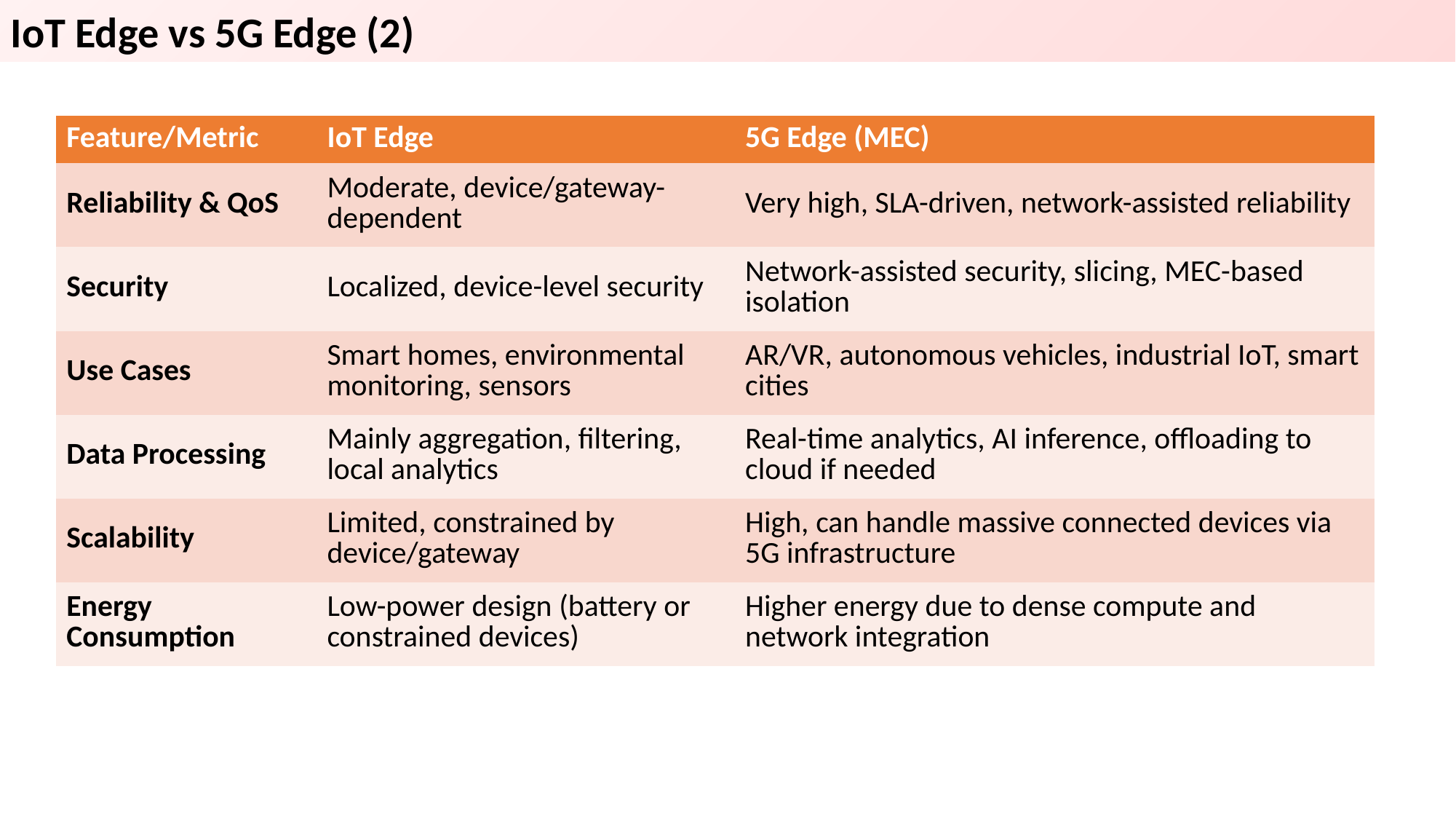

IoT Edge vs 5G Edge (2)
| Feature/Metric | IoT Edge | 5G Edge (MEC) |
| --- | --- | --- |
| Reliability & QoS | Moderate, device/gateway-dependent | Very high, SLA-driven, network-assisted reliability |
| Security | Localized, device-level security | Network-assisted security, slicing, MEC-based isolation |
| Use Cases | Smart homes, environmental monitoring, sensors | AR/VR, autonomous vehicles, industrial IoT, smart cities |
| Data Processing | Mainly aggregation, filtering, local analytics | Real-time analytics, AI inference, offloading to cloud if needed |
| Scalability | Limited, constrained by device/gateway | High, can handle massive connected devices via 5G infrastructure |
| Energy Consumption | Low-power design (battery or constrained devices) | Higher energy due to dense compute and network integration |